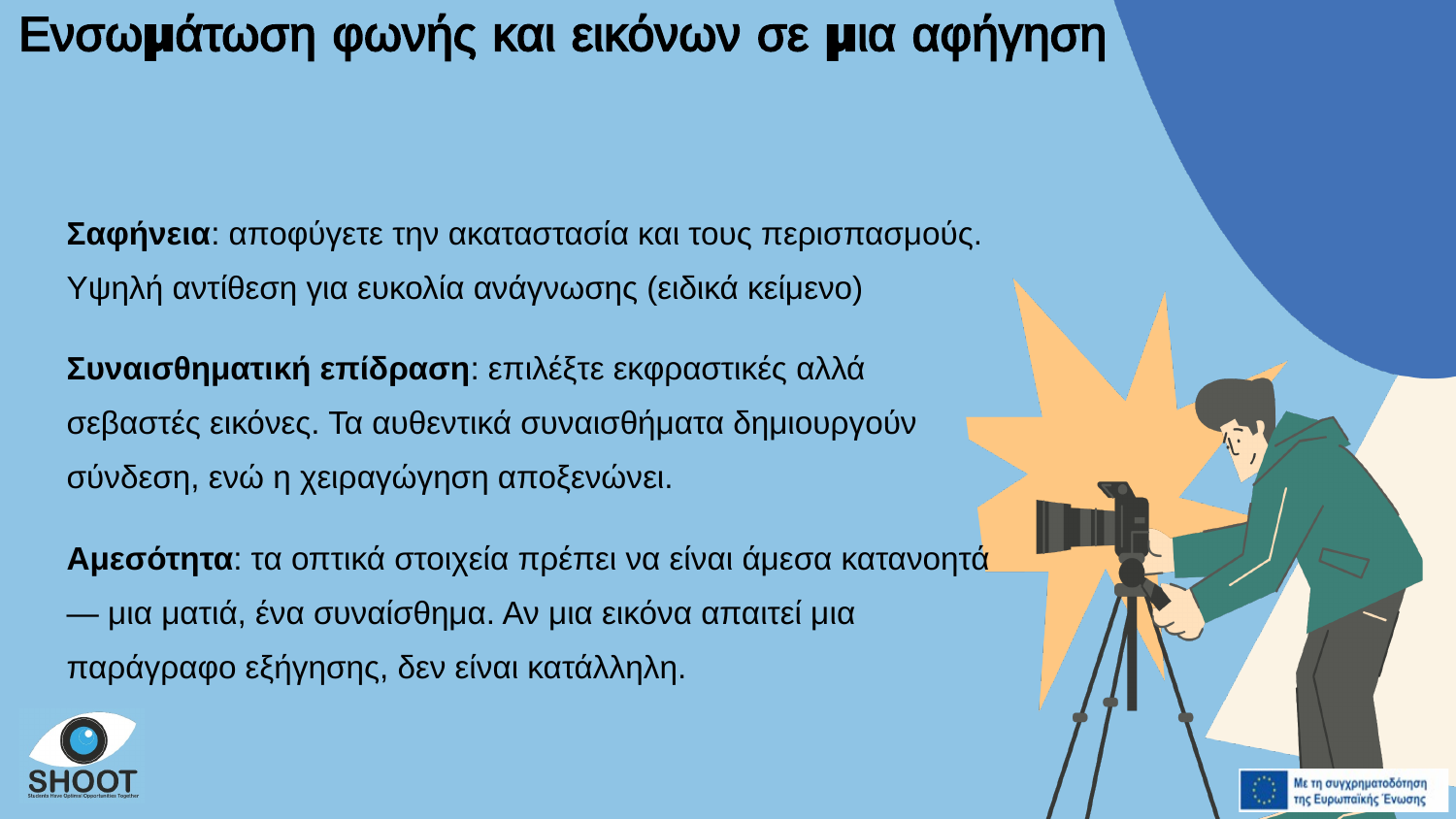

Ενσωμάτωση φωνής και εικόνων σε μια αφήγηση
Σαφήνεια: αποφύγετε την ακαταστασία και τους περισπασμούς. Υψηλή αντίθεση για ευκολία ανάγνωσης (ειδικά κείμενο)

Συναισθηματική επίδραση: επιλέξτε εκφραστικές αλλά σεβαστές εικόνες. Τα αυθεντικά συναισθήματα δημιουργούν σύνδεση, ενώ η χειραγώγηση αποξενώνει.

Αμεσότητα: τα οπτικά στοιχεία πρέπει να είναι άμεσα κατανοητά — μια ματιά, ένα συναίσθημα. Αν μια εικόνα απαιτεί μια παράγραφο εξήγησης, δεν είναι κατάλληλη.